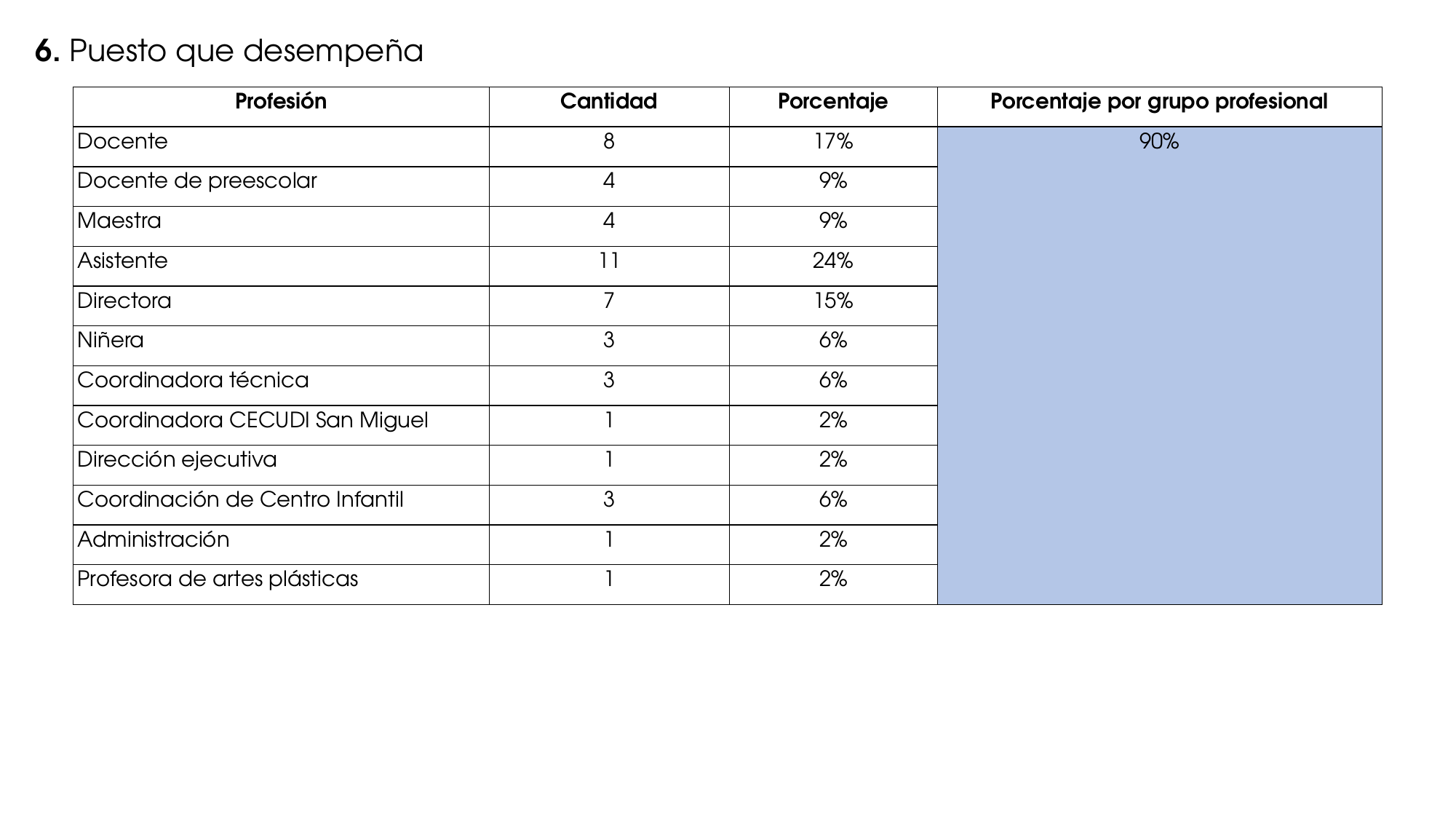

6. Puesto que desempeña

| Profesión | Cantidad | Porcentaje | Porcentaje por grupo profesional |
| --- | --- | --- | --- |
| Docente | 8 | 17% | 90% |
| Docente de preescolar | 4 | 9% |  |
| Maestra | 4 | 9% |  |
| Asistente | 11 | 24% |  |
| Directora | 7 | 15% |  |
| Niñera | 3 | 6% |  |
| Coordinadora técnica | 3 | 6% |  |
| Coordinadora CECUDI San Miguel | 1 | 2% |  |
| Dirección ejecutiva | 1 | 2% |  |
| Coordinación de Centro Infantil | 3 | 6% |  |
| Administración | 1 | 2% |  |
| Profesora de artes plásticas | 1 | 2% |  |